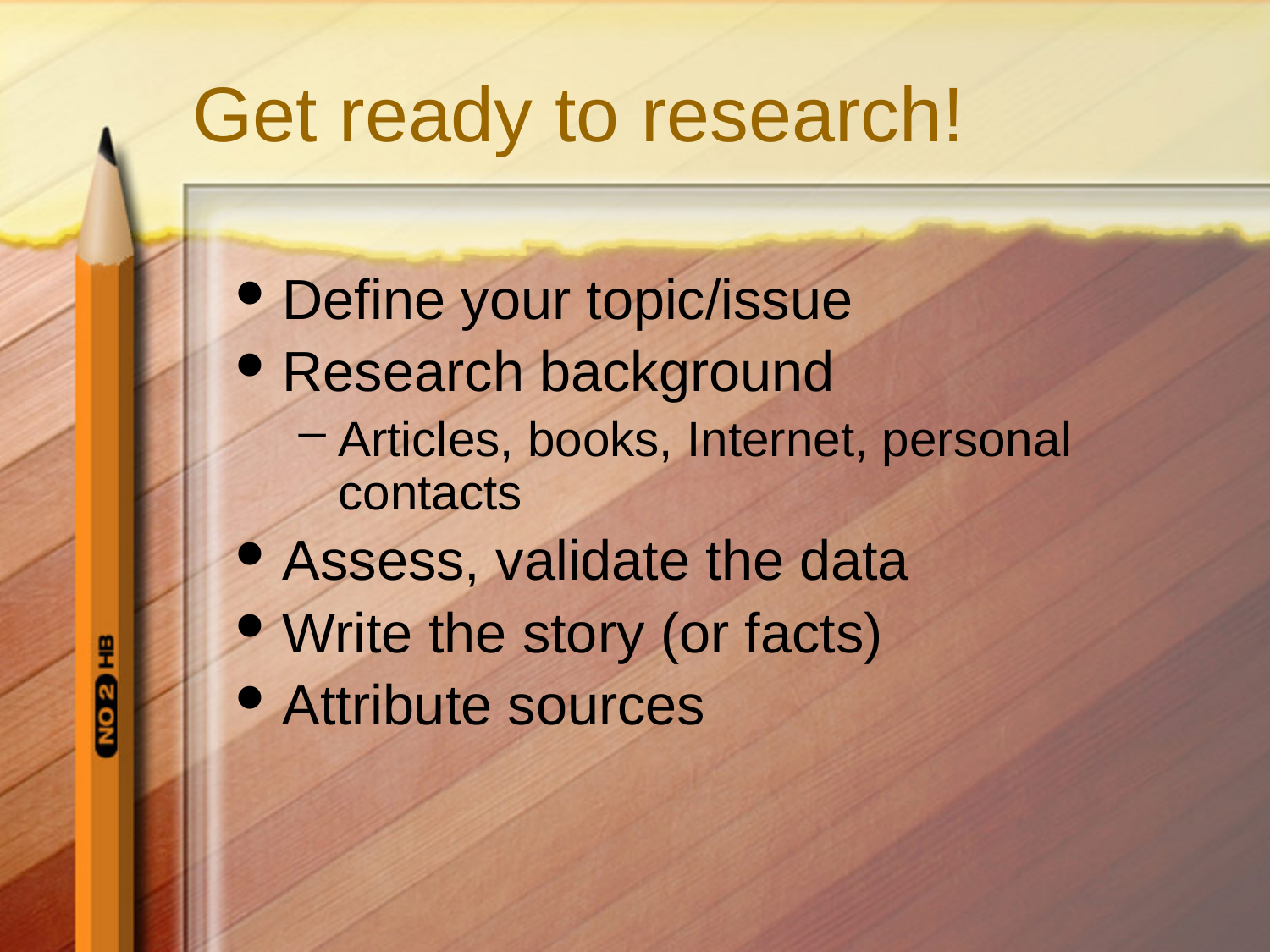

# Get ready to research!
Define your topic/issue
Research background
Articles, books, Internet, personal contacts
Assess, validate the data
Write the story (or facts)
Attribute sources